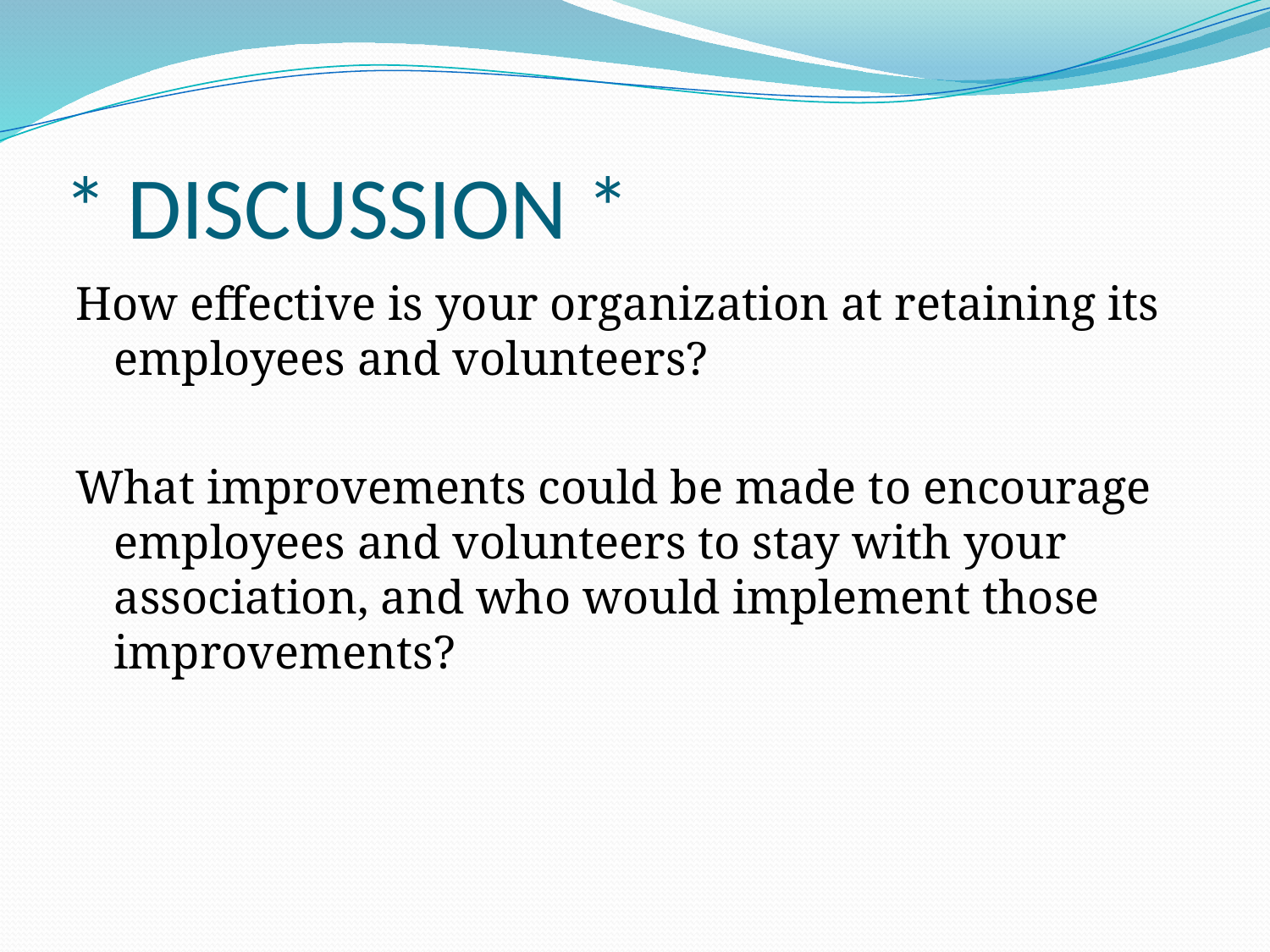

# * DISCUSSION *
How effective is your organization at retaining its employees and volunteers?

What improvements could be made to encourage employees and volunteers to stay with your association, and who would implement those improvements?